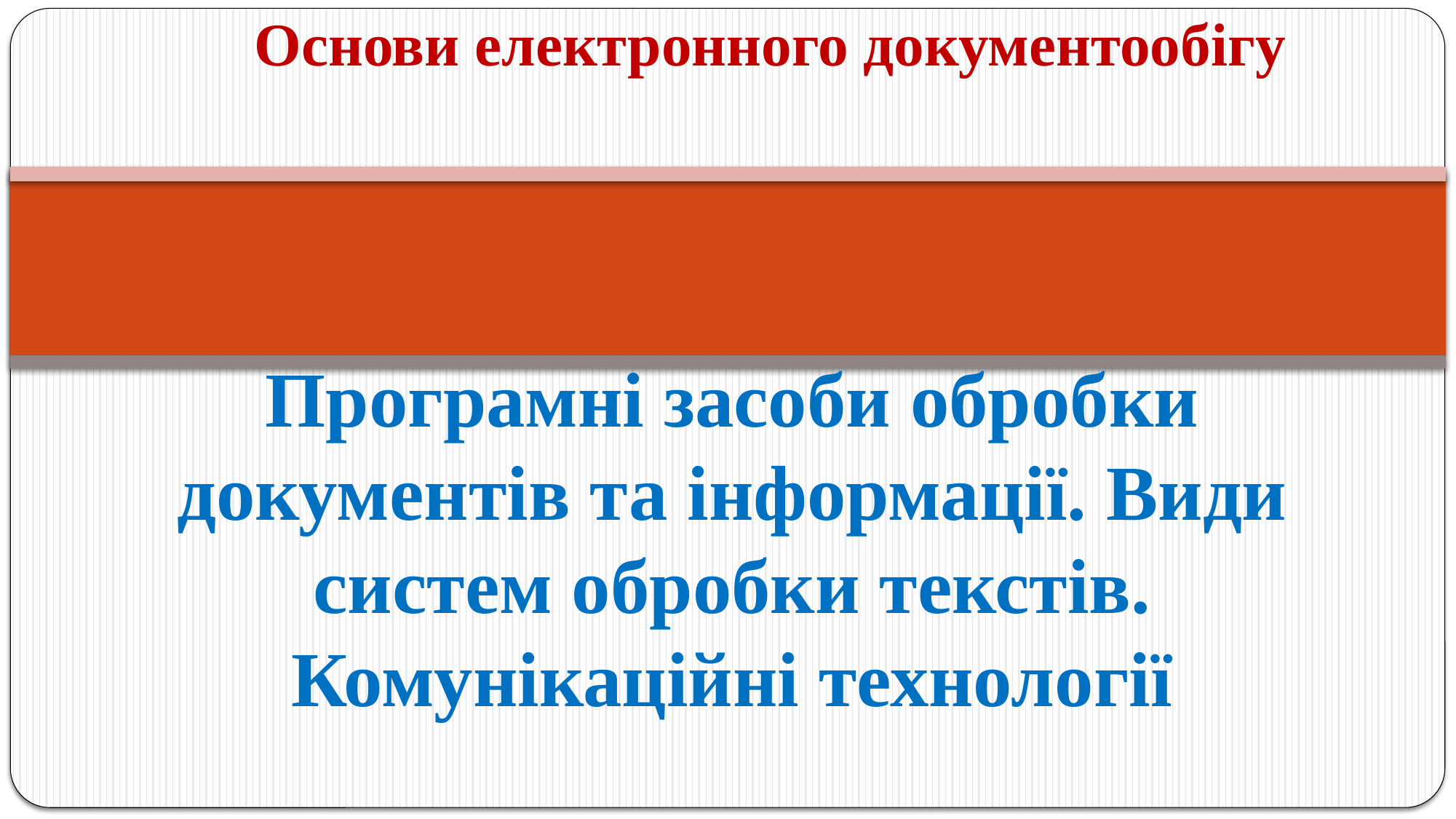

Основи електронного документообігу
# Програмні засоби обробки документів та інформації. Види систем обробки текстів. Комунікаційні технології